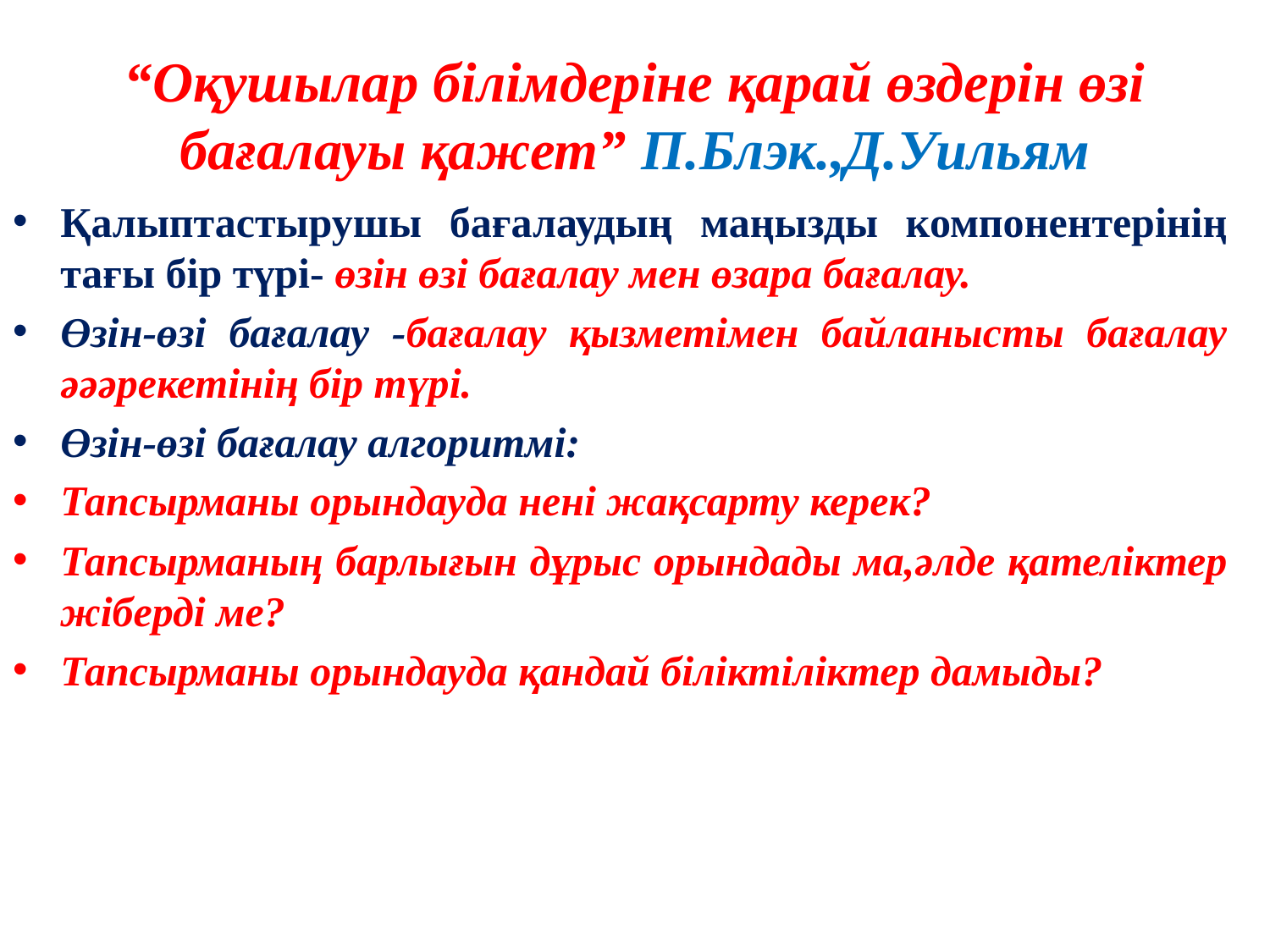

# “Оқушылар білімдеріне қарай өздерін өзі бағалауы қажет” П.Блэк.,Д.Уильям
Қалыптастырушы бағалаудың маңызды компонентерінің тағы бір түрі- өзін өзі бағалау мен өзара бағалау.
Өзін-өзі бағалау -бағалау қызметімен байланысты бағалау әәәрекетінің бір түрі.
Өзін-өзі бағалау алгоритмі:
Тапсырманы орындауда нені жақсарту керек?
Тапсырманың барлығын дұрыс орындады ма,әлде қателіктер жіберді ме?
Тапсырманы орындауда қандай біліктіліктер дамыды?